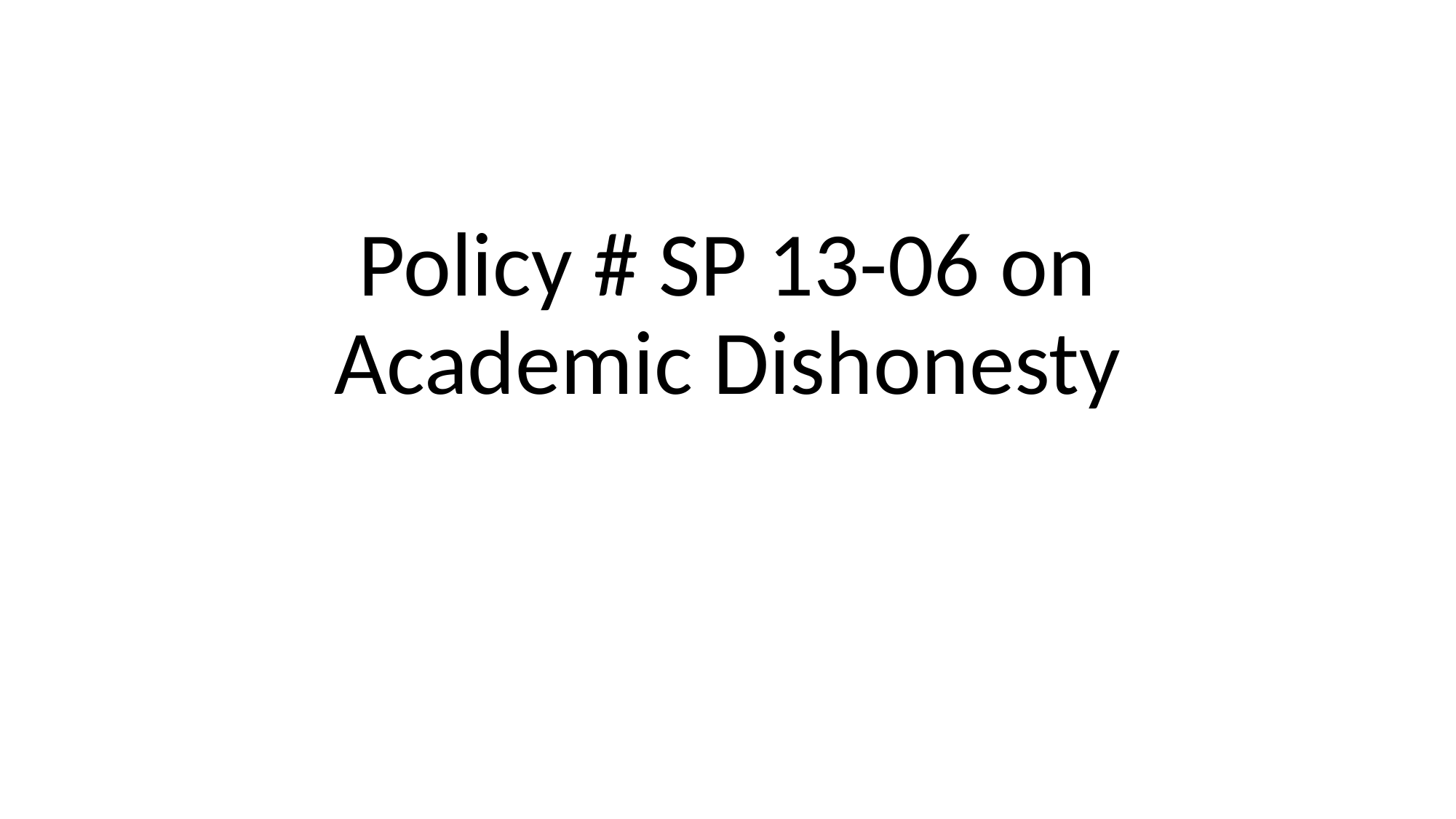

# Policy # SP 13-06 on Academic Dishonesty